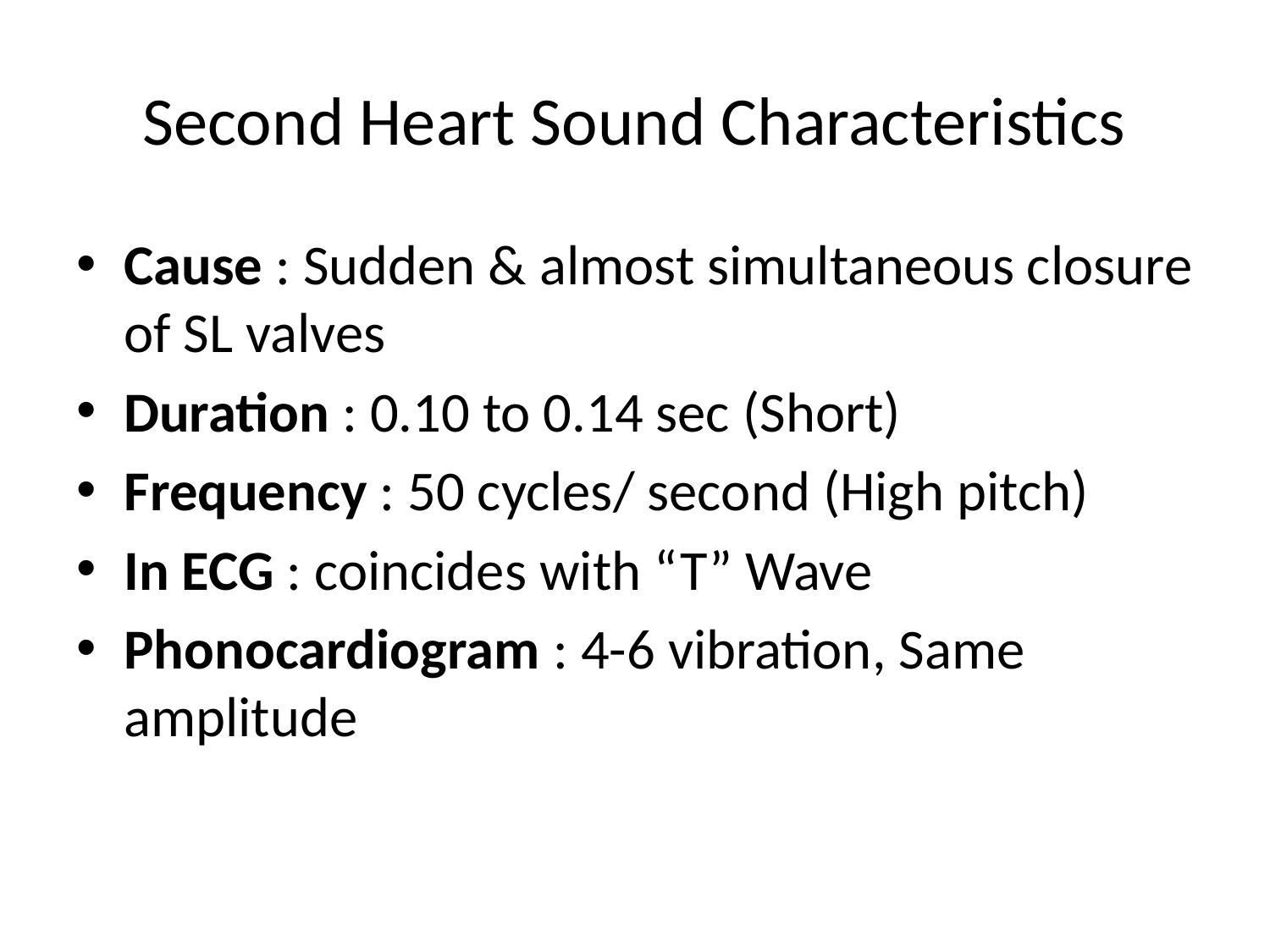

# Second Heart Sound Characteristics
Cause : Sudden & almost simultaneous closure of SL valves
Duration : 0.10 to 0.14 sec (Short)
Frequency : 50 cycles/ second (High pitch)
In ECG : coincides with “T” Wave
Phonocardiogram : 4-6 vibration, Same amplitude